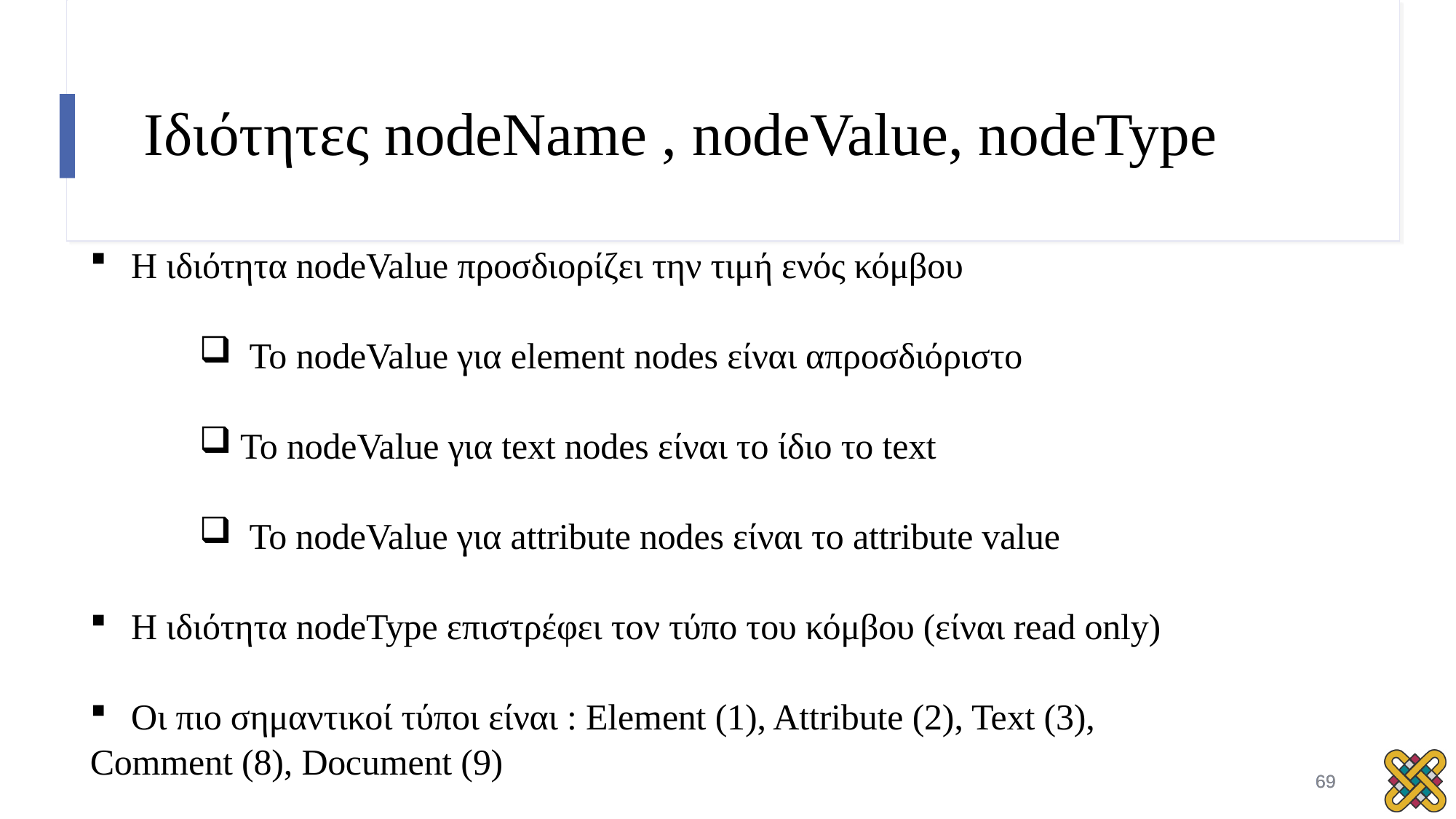

# Ιδιότητες nodeName , nodeValue, nodeType
Η ιδιότητα nodeValue προσδιορίζει την τιμή ενός κόμβου

 Το nodeValue για element nodes είναι απροσδιόριστο

Το nodeValue για text nodes είναι το ίδιο το text

 To nodeValue για attribute nodes είναι το attribute value

Η ιδιότητα nodeType επιστρέφει τον τύπο του κόμβου (είναι read only)

Οι πιο σημαντικοί τύποι είναι : Element (1), Attribute (2), Text (3),
Comment (8), Document (9)
69
69